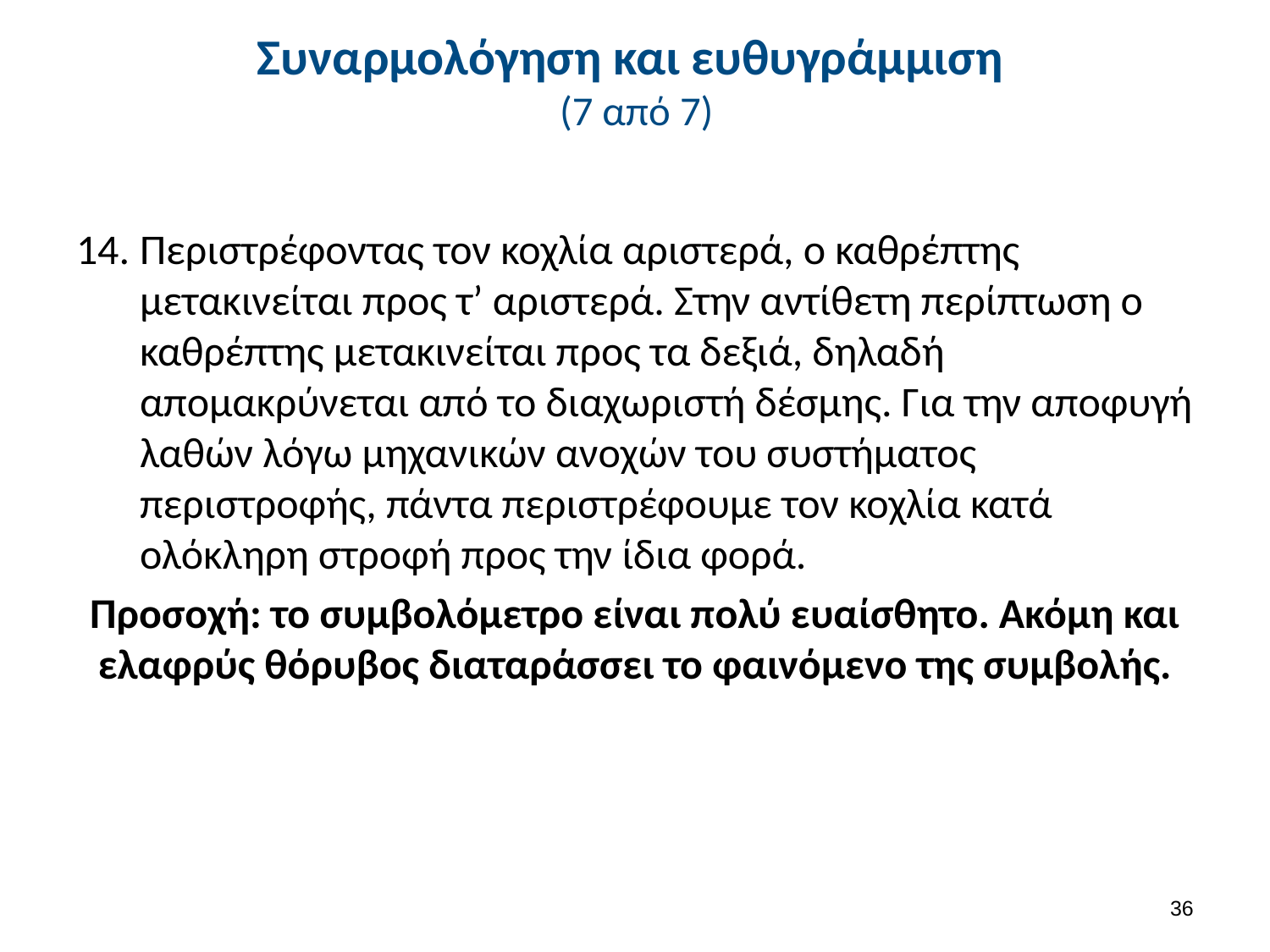

# Συναρμολόγηση και ευθυγράμμιση (7 από 7)
Περιστρέφοντας τον κοχλία αριστερά, ο καθρέπτης μετακινείται προς τ’ αριστερά. Στην αντίθετη περίπτωση ο καθρέπτης μετακινείται προς τα δεξιά, δηλαδή απομακρύνεται από το διαχωριστή δέσμης. Για την αποφυγή λαθών λόγω μηχανικών ανοχών του συστήματος περιστροφής, πάντα περιστρέφουμε τον κοχλία κατά ολόκληρη στροφή προς την ίδια φορά.
Προσοχή: το συμβολόμετρο είναι πολύ ευαίσθητο. Ακόμη και ελαφρύς θόρυβος διαταράσσει το φαινόμενο της συμβολής.

36